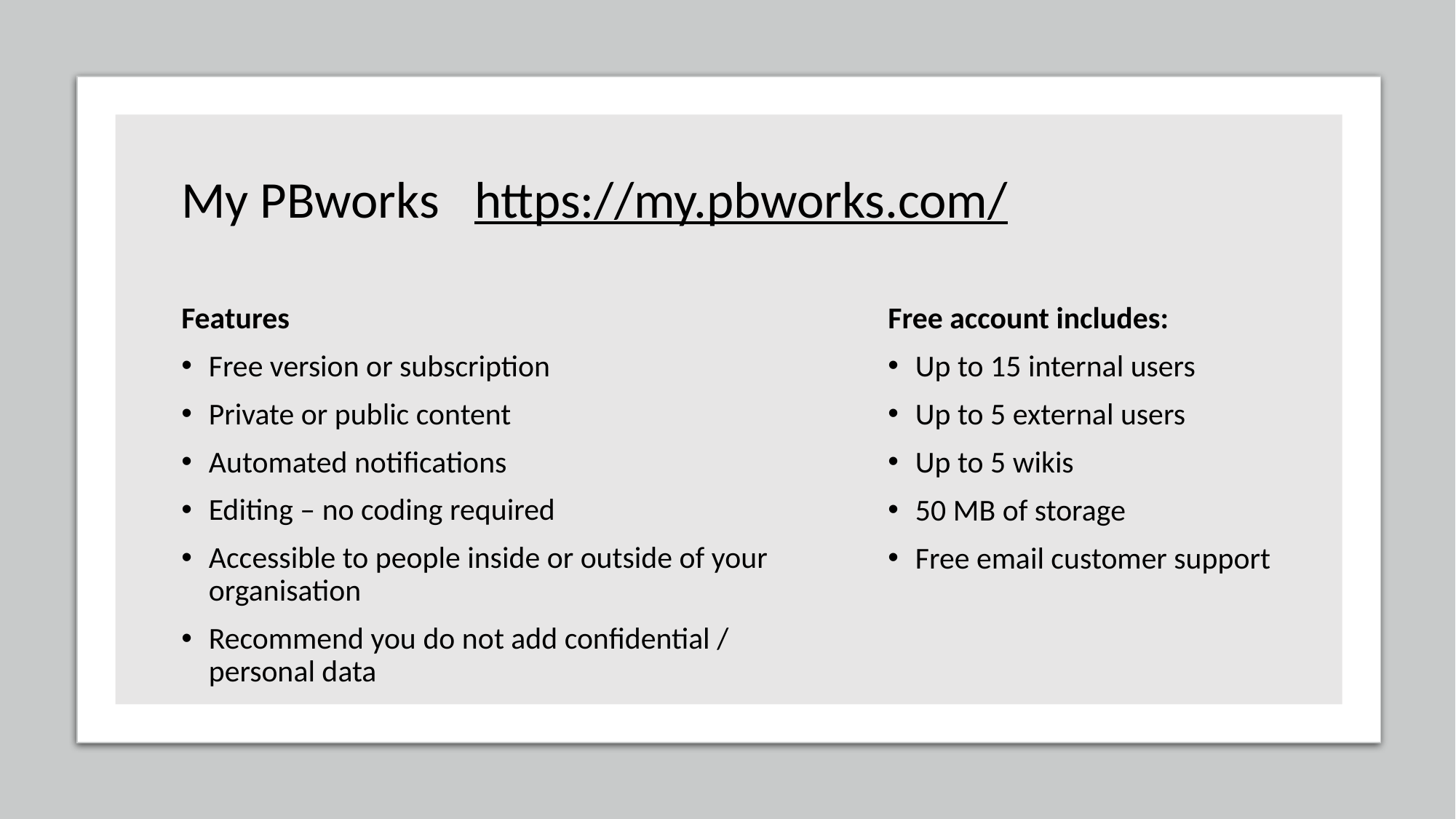

# My PBworks   https://my.pbworks.com/
Features
Free version or subscription
Private or public content
Automated notifications
Editing – no coding required
Accessible to people inside or outside of your organisation
Recommend you do not add confidential / personal data

Free account includes:
Up to 15 internal users
Up to 5 external users
Up to 5 wikis
50 MB of storage
Free email customer support